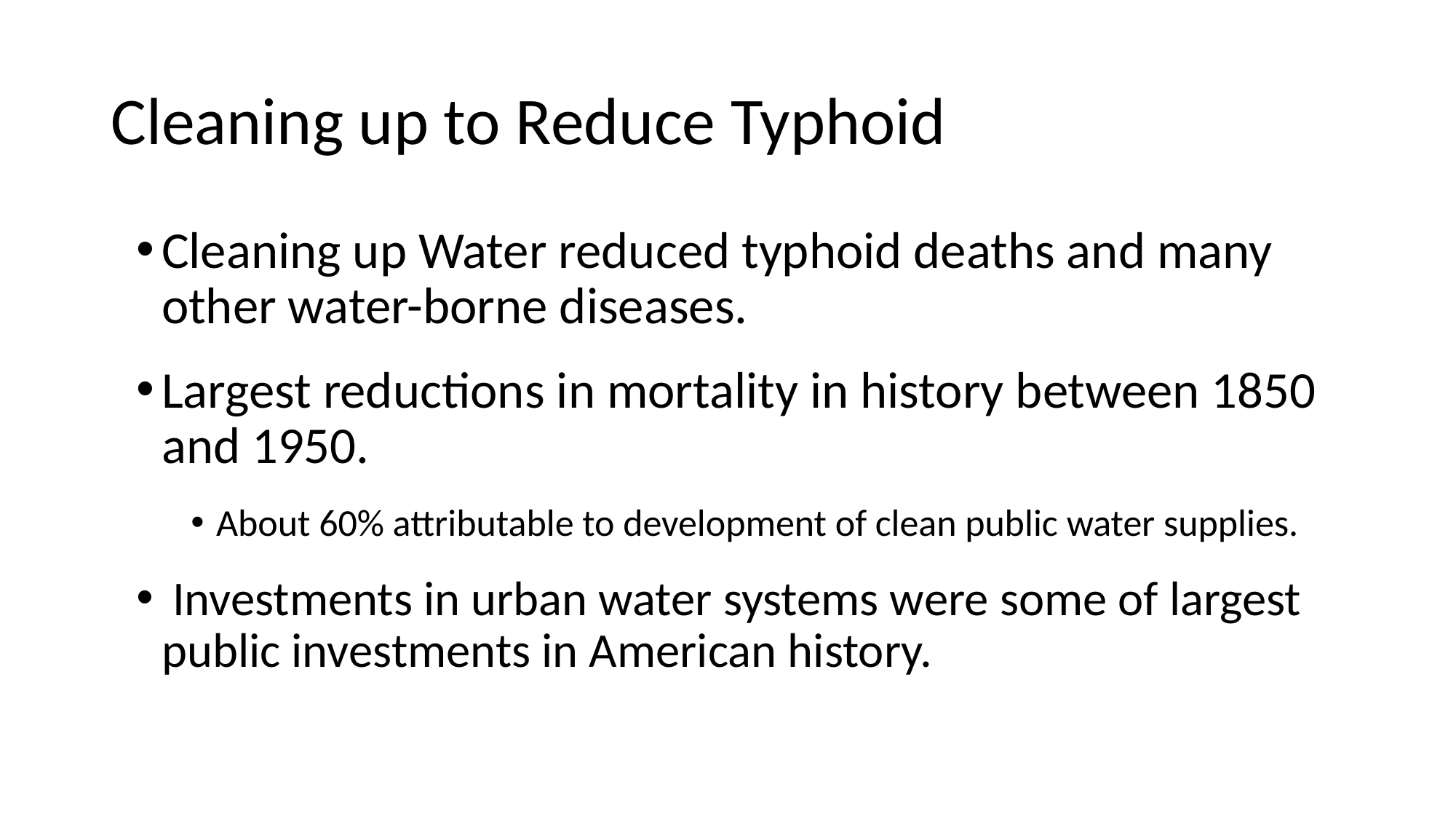

# Cleaning up to Reduce Typhoid
Cleaning up Water reduced typhoid deaths and many other water-borne diseases.
Largest reductions in mortality in history between 1850 and 1950.
About 60% attributable to development of clean public water supplies.
 Investments in urban water systems were some of largest public investments in American history.